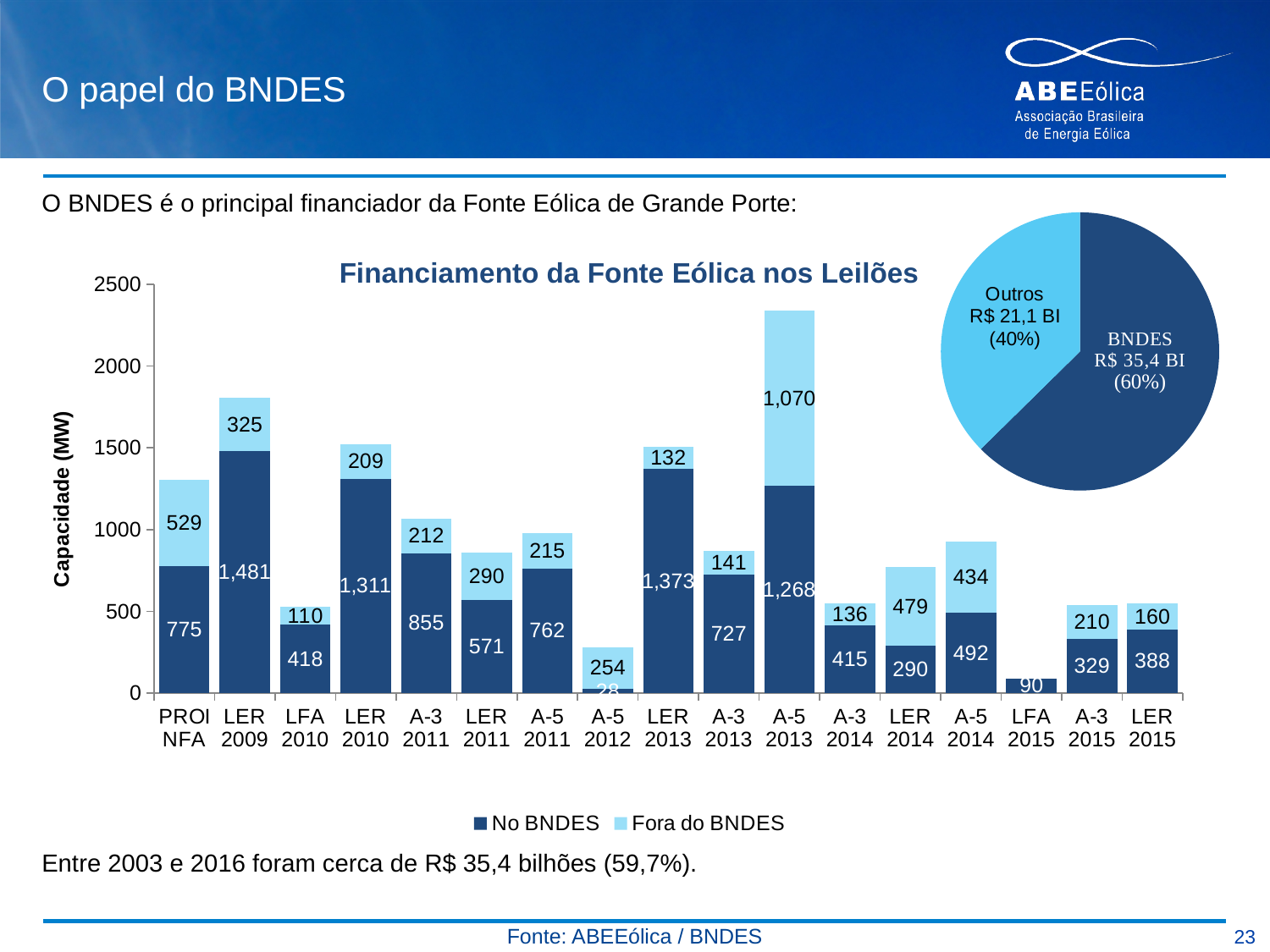

# O papel do BNDES
O BNDES é o principal financiador da Fonte Eólica de Grande Porte:

Entre 2003 e 2016 foram cerca de R$ 35,4 bilhões (59,7%).

### Chart

| Category |  |
|---|---|
| BNDES | 35.377525 |
| Outros | 21.114951000000005 |

### Chart: Financiamento da Fonte Eólica nos Leilões

| Category | No BNDES | Fora do BNDES |
|---|---|---|
| PROINFA | 774.95 | 528.75 |
| LER 2009 | 1480.5 | 325.2 |
| LFA 2010 | 418.20000000000005 | 110.0 |
| LER 2010 | 1310.8000000000002 | 208.8 |
| A-3 2011 | 855.2 | 212.39999999999998 |
| LER 2011 | 571.4000000000001 | 289.70000000000005 |
| A-5 2011 | 761.8 | 214.70000000000002 |
| A-5 2012 | 28.0 | 253.90000000000003 |
| LER 2013 | 1373.3000000000006 | 131.9 |
| A-3 2013 | 726.6 | 141.0 |
| A-5 2013 | 1267.604 | 1070.1999999999998 |
| A-3 2014 | 415.0 | 136.0 |
| LER 2014 | 290.0 | 479.09999999999997 |
| A-5 2014 | 491.55 | 434.40000000000003 |
| LFA 2015 | 90.0 | None |
| A-3 2015 | 329.2 | 209.60000000000002 |
| LER 2015 | 388.2 | 160.0 |
Fonte: ABEEólica / BNDES
23